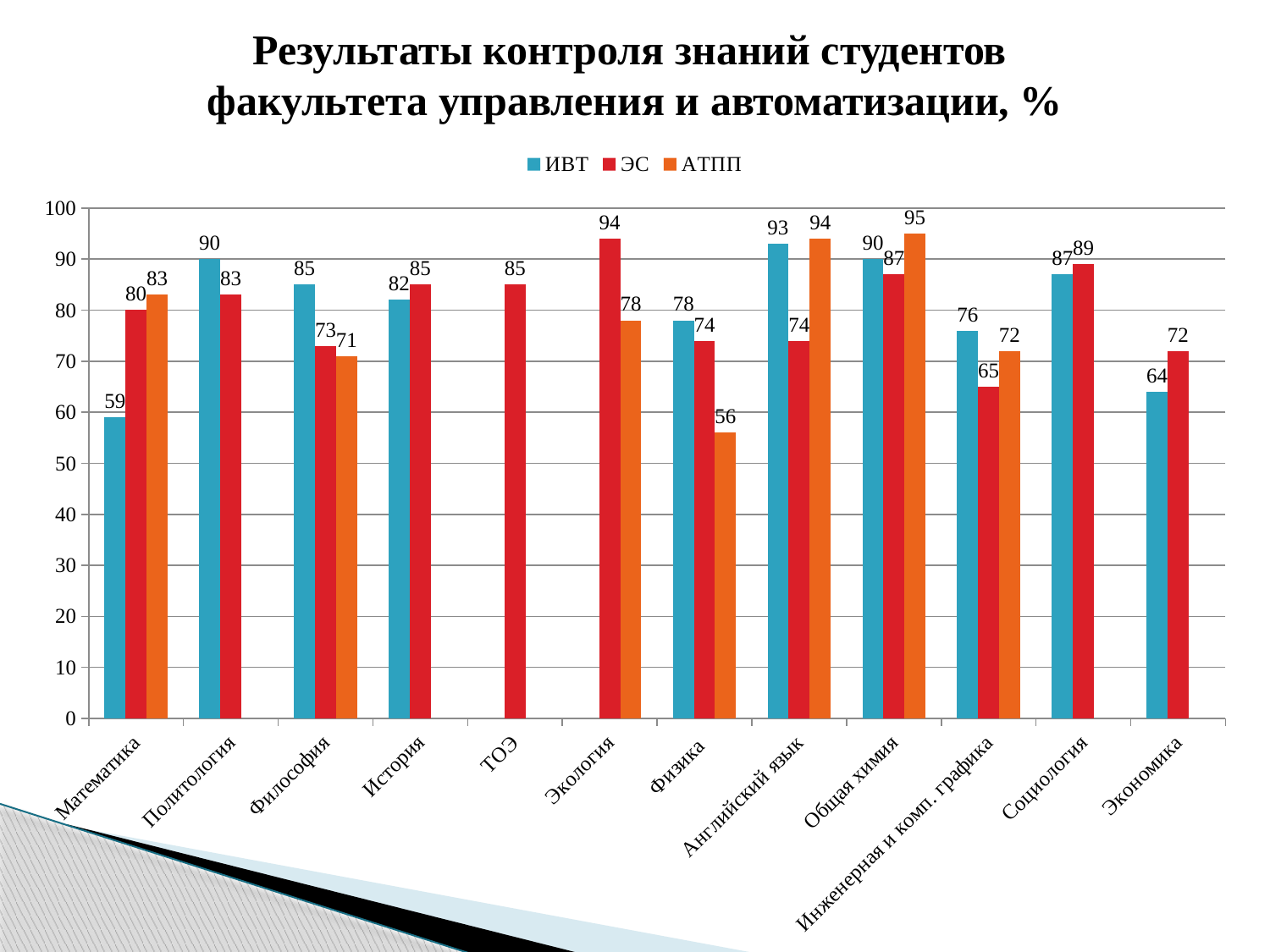

# Результаты контроля знаний студентов факультета управления и автоматизации, %

### Chart

| Category | ИВТ | ЭС | АТПП |
|---|---|---|---|
| Математика | 59.0 | 80.0 | 83.0 |
| Политология | 90.0 | 83.0 | None |
| Философия | 85.0 | 73.0 | 71.0 |
| История | 82.0 | 85.0 | None |
| ТОЭ | None | 85.0 | None |
| Экология | None | 94.0 | 78.0 |
| Физика  | 78.0 | 74.0 | 56.0 |
| Английский язык | 93.0 | 74.0 | 94.0 |
| Общая химия | 90.0 | 87.0 | 95.0 |
| Инженерная и комп. графика | 76.0 | 65.0 | 72.0 |
| Социология | 87.0 | 89.0 | None |
| Экономика | 64.0 | 72.0 | None |